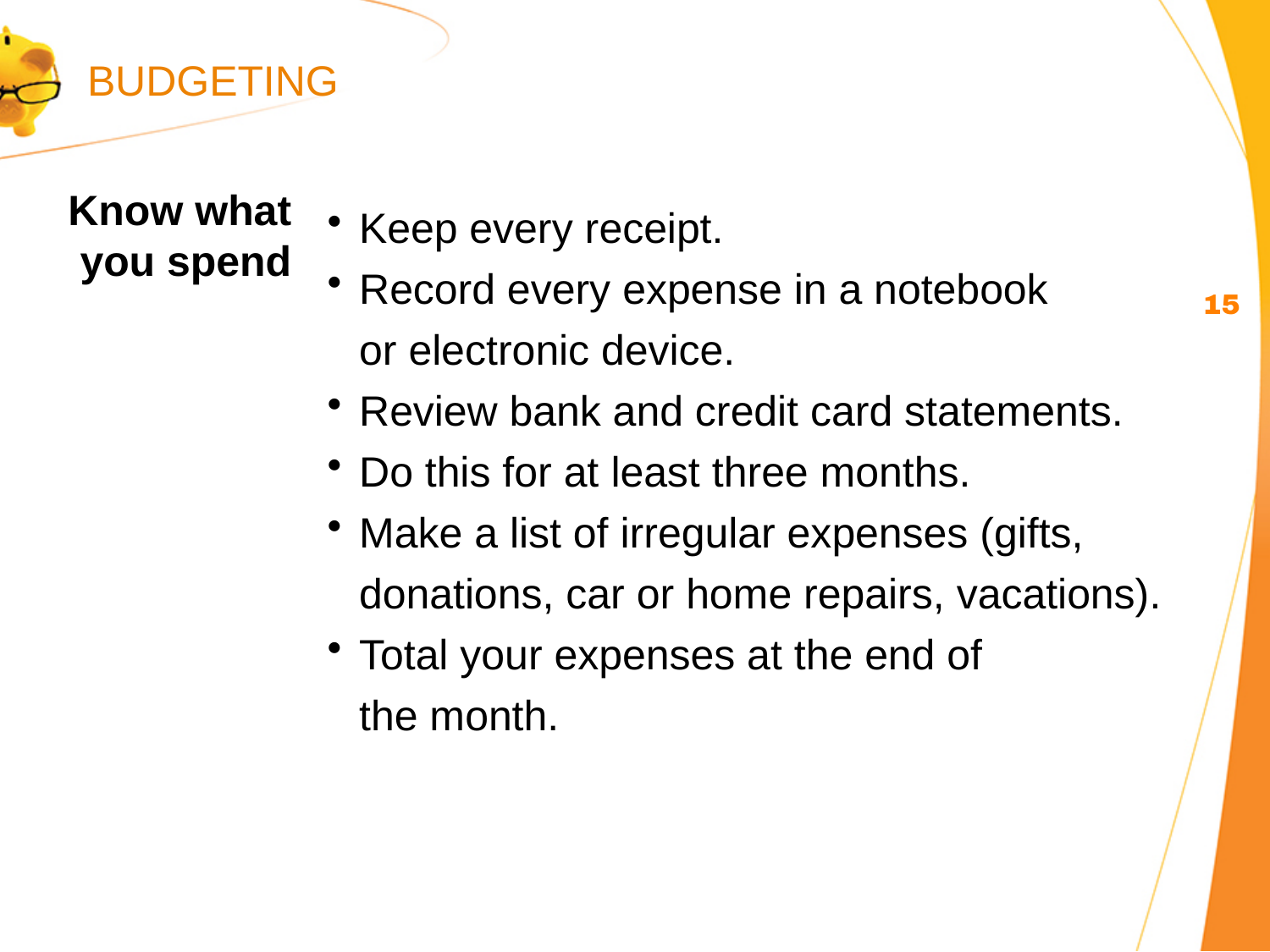

BUDGETING
Know what you spend
Keep every receipt.
Record every expense in a notebook
or electronic device.
Review bank and credit card statements.
Do this for at least three months.
Make a list of irregular expenses (gifts,
donations, car or home repairs, vacations).
Total your expenses at the end of
	the month.
15